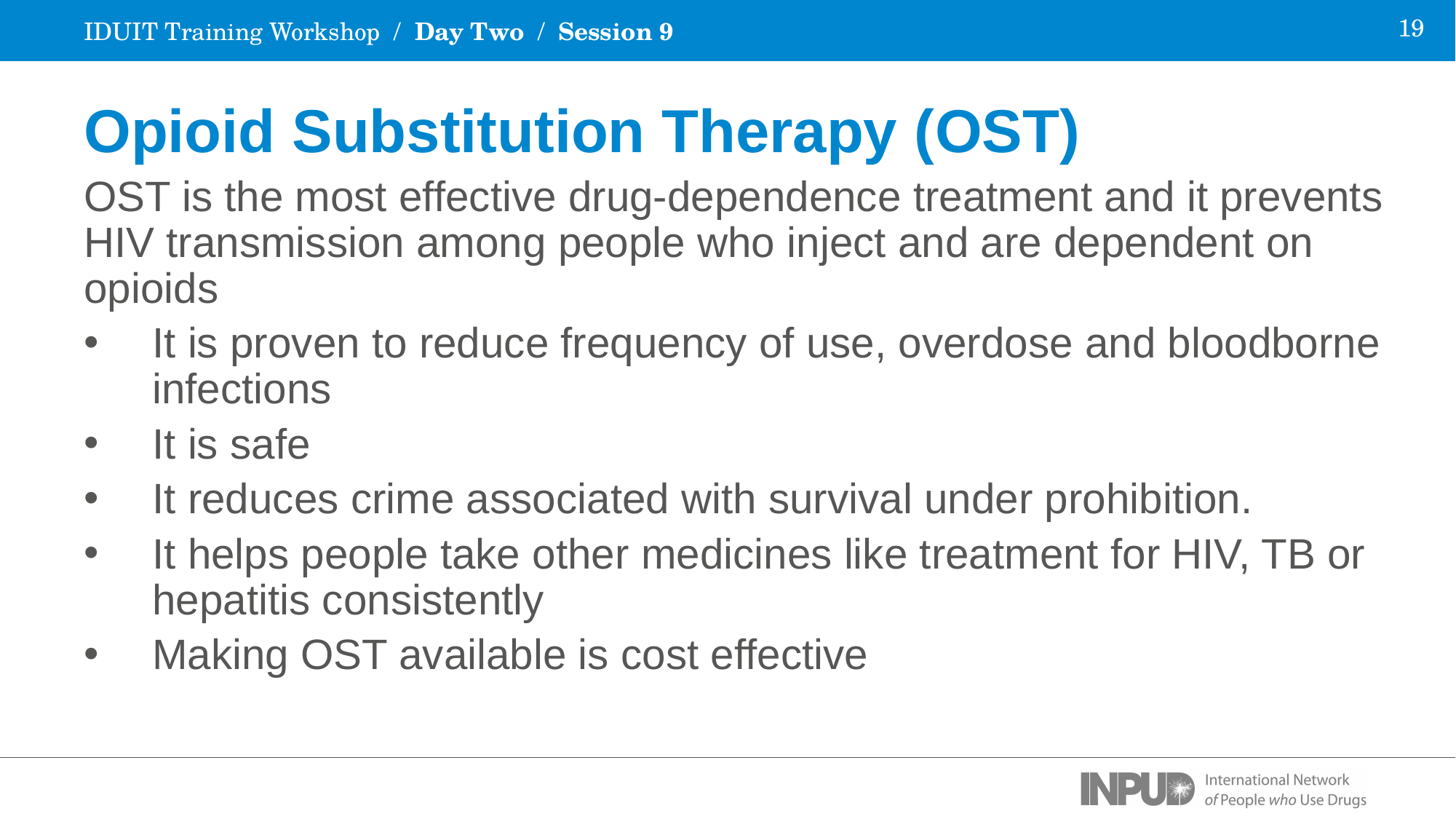

IDUIT Training Workshop  /  Day Two  /  Session 9
Opioid Substitution Therapy (OST)
OST is the most effective drug-dependence treatment and it prevents HIV transmission among people who inject and are dependent on opioids
It is proven to reduce frequency of use, overdose and bloodborne infections
It is safe
It reduces crime associated with survival under prohibition.
It helps people take other medicines like treatment for HIV, TB or hepatitis consistently
Making OST available is cost effective